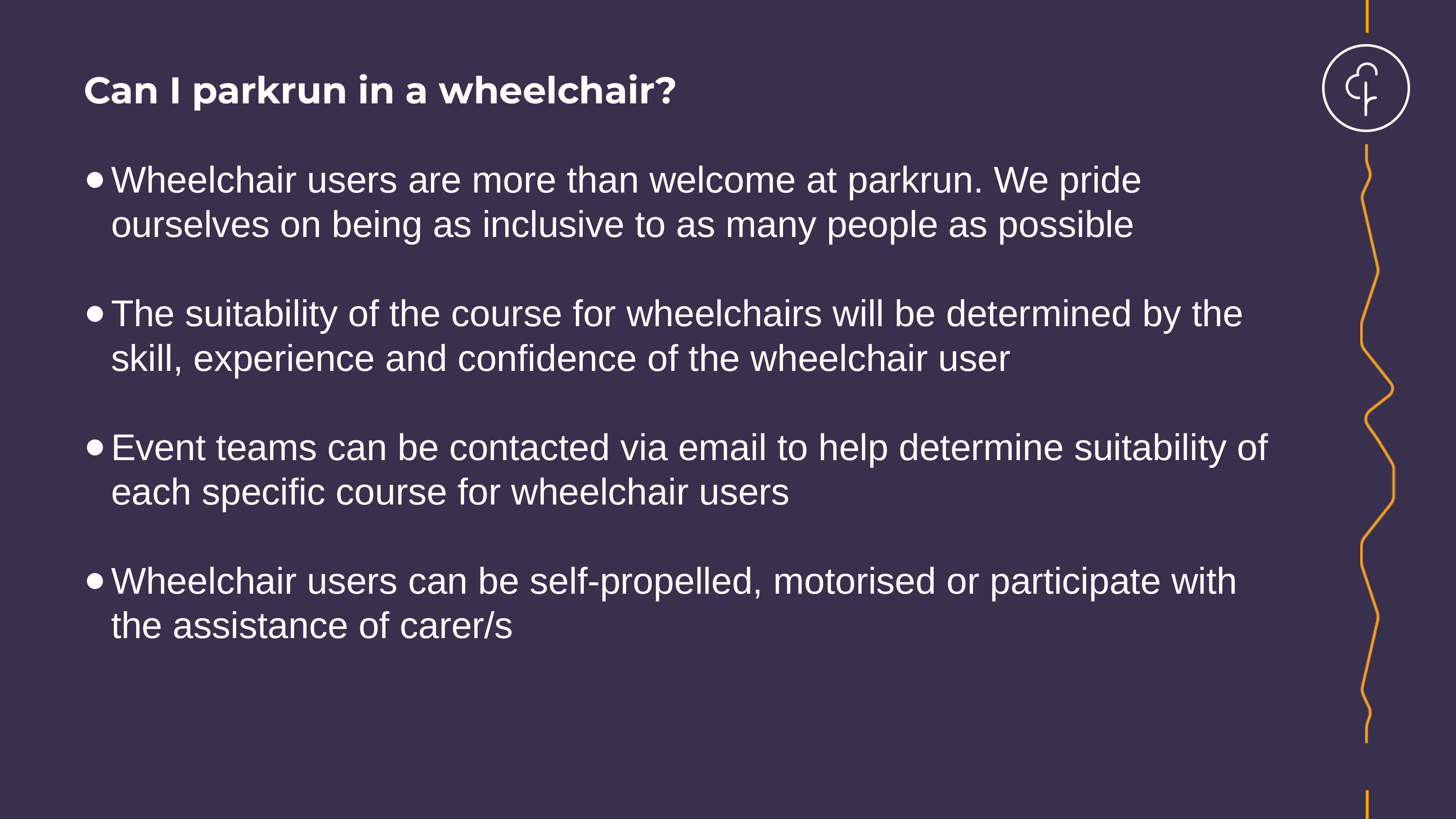

Can I parkrun in a wheelchair?

Wheelchair users are more than welcome at parkrun. We pride ourselves on being as inclusive to as many people as possible

The suitability of the course for wheelchairs will be determined by the skill, experience and confidence of the wheelchair user

Event teams can be contacted via email to help determine suitability of each specific course for wheelchair users

Wheelchair users can be self-propelled, motorised or participate with the assistance of carer/s